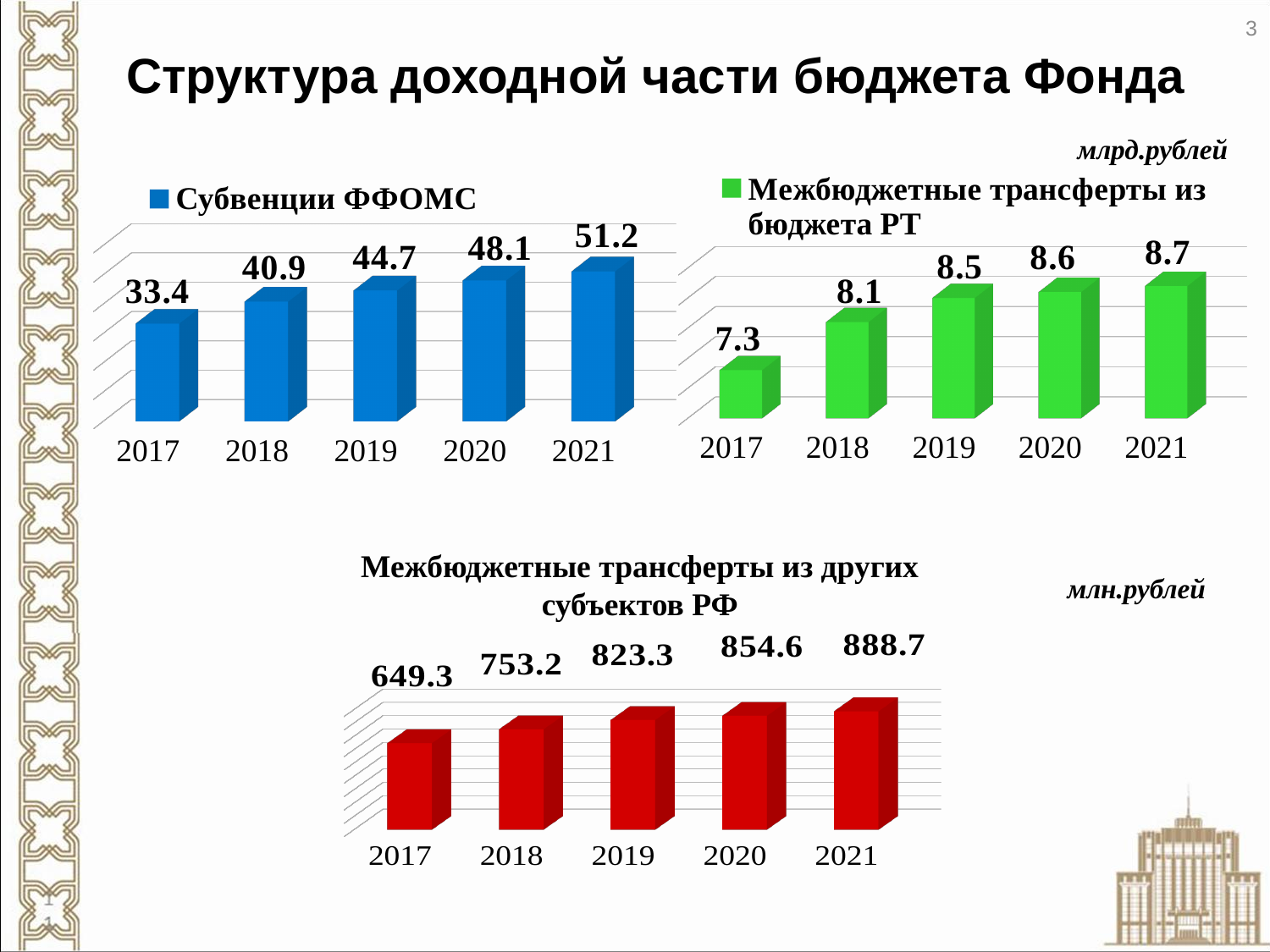

# Структура доходной части бюджета Фонда
3
млрд.рублей

[unsupported chart]

[unsupported chart]

Межбюджетные трансферты из других субъектов РФ
млн.рублей

[unsupported chart]